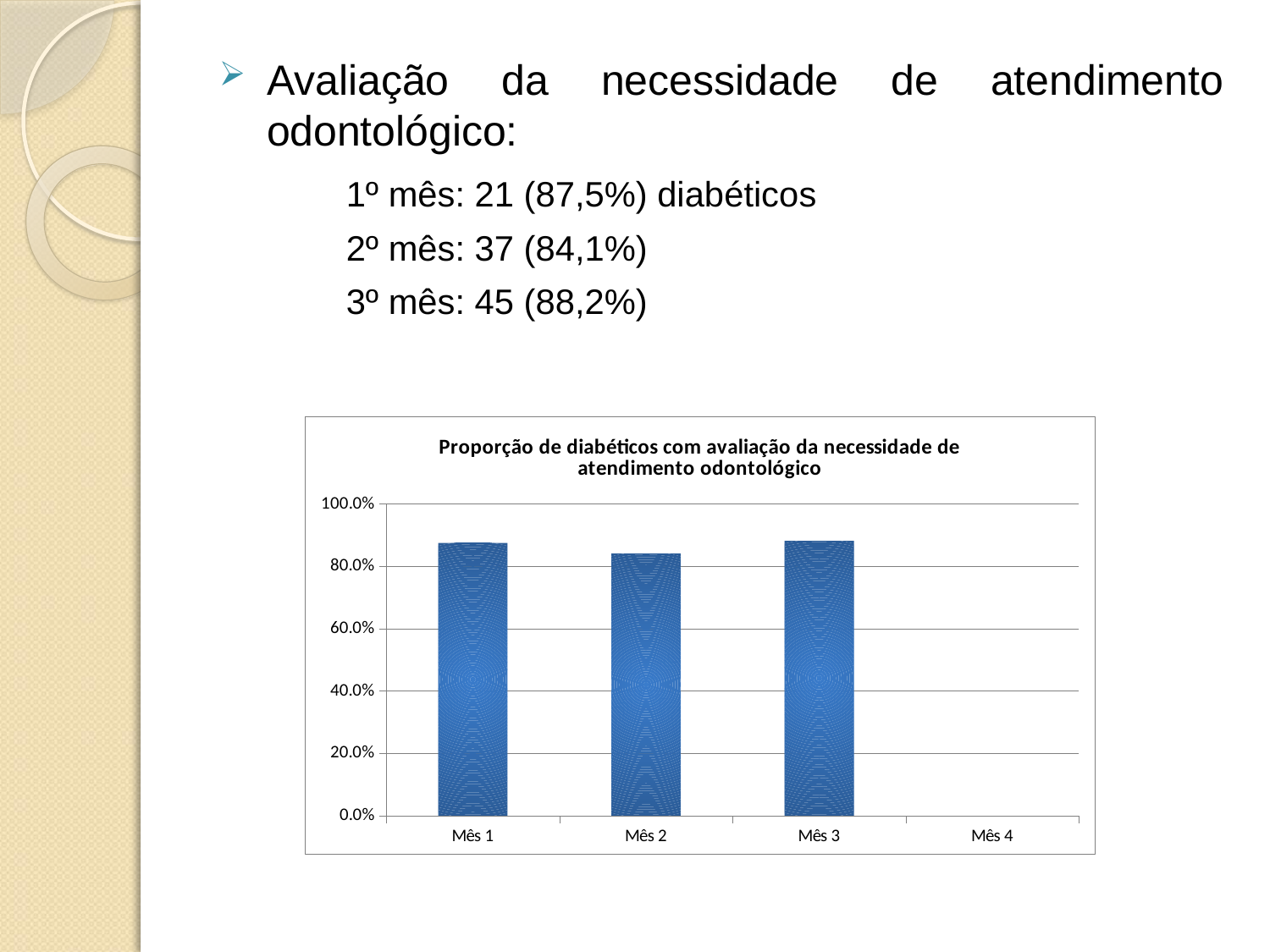

Avaliação da necessidade de atendimento odontológico:
	1º mês: 21 (87,5%) diabéticos
	2º mês: 37 (84,1%)
	3º mês: 45 (88,2%)

### Chart:

| Category | Proporção de diabéticos com avaliação da necessidade de atendimento odontológico |
|---|---|
| Mês 1 | 0.875 |
| Mês 2 | 0.8409090909090909 |
| Mês 3 | 0.8823529411764706 |
| Mês 4 | 0.0 |